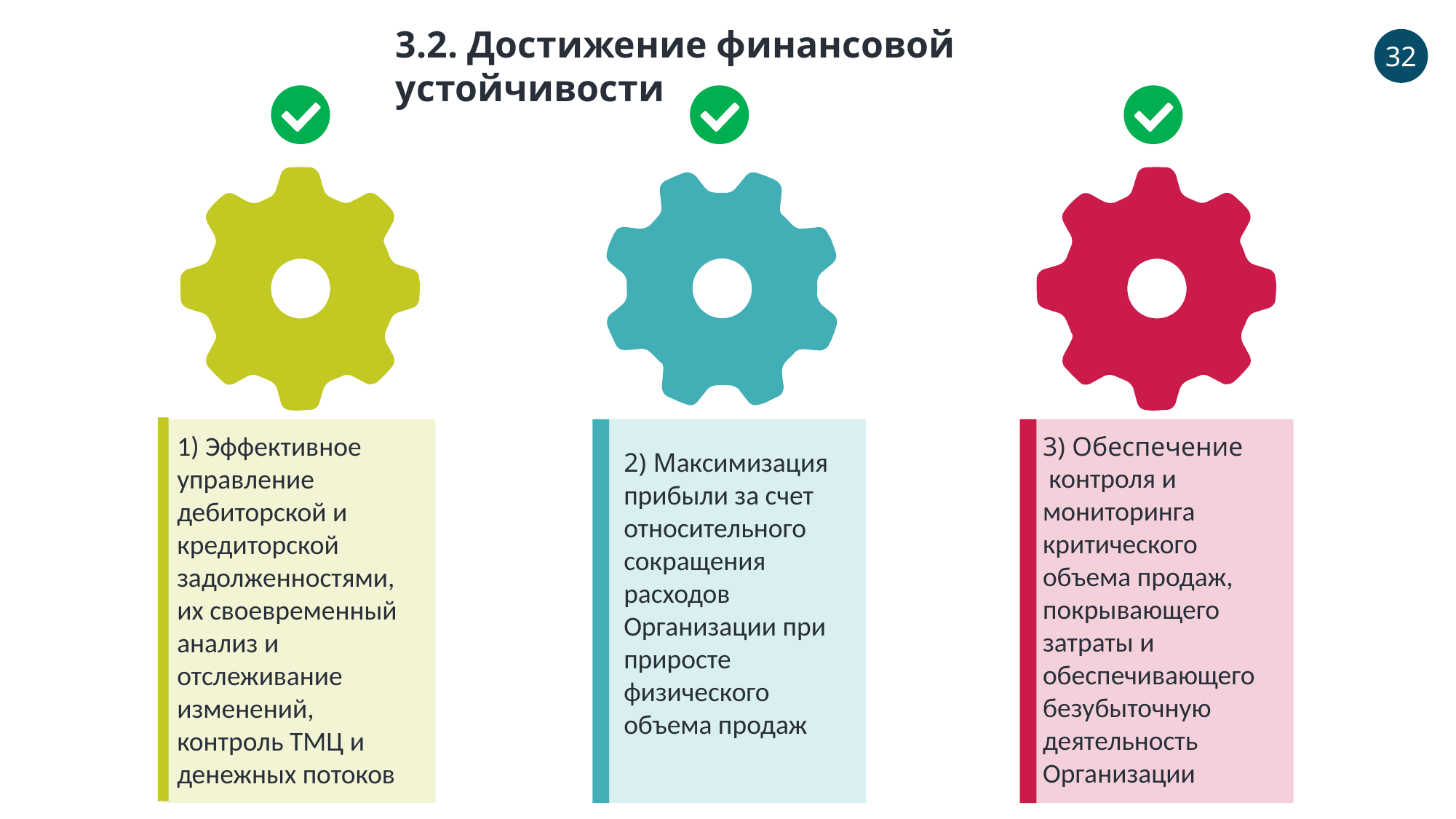

3.2. Достижение финансовой устойчивости
32

1) Эффективное управление дебиторской и кредиторской задолженностями, их своевременный анализ и отслеживание изменений, контроль ТМЦ и денежных потоков

3) Обеспечение  контроля и мониторинга критического объема продаж, покрывающего затраты и обеспечивающего безубыточную деятельность Организации

2) Максимизация прибыли за счет относительного сокращения расходов Организации при приросте физического объема продаж